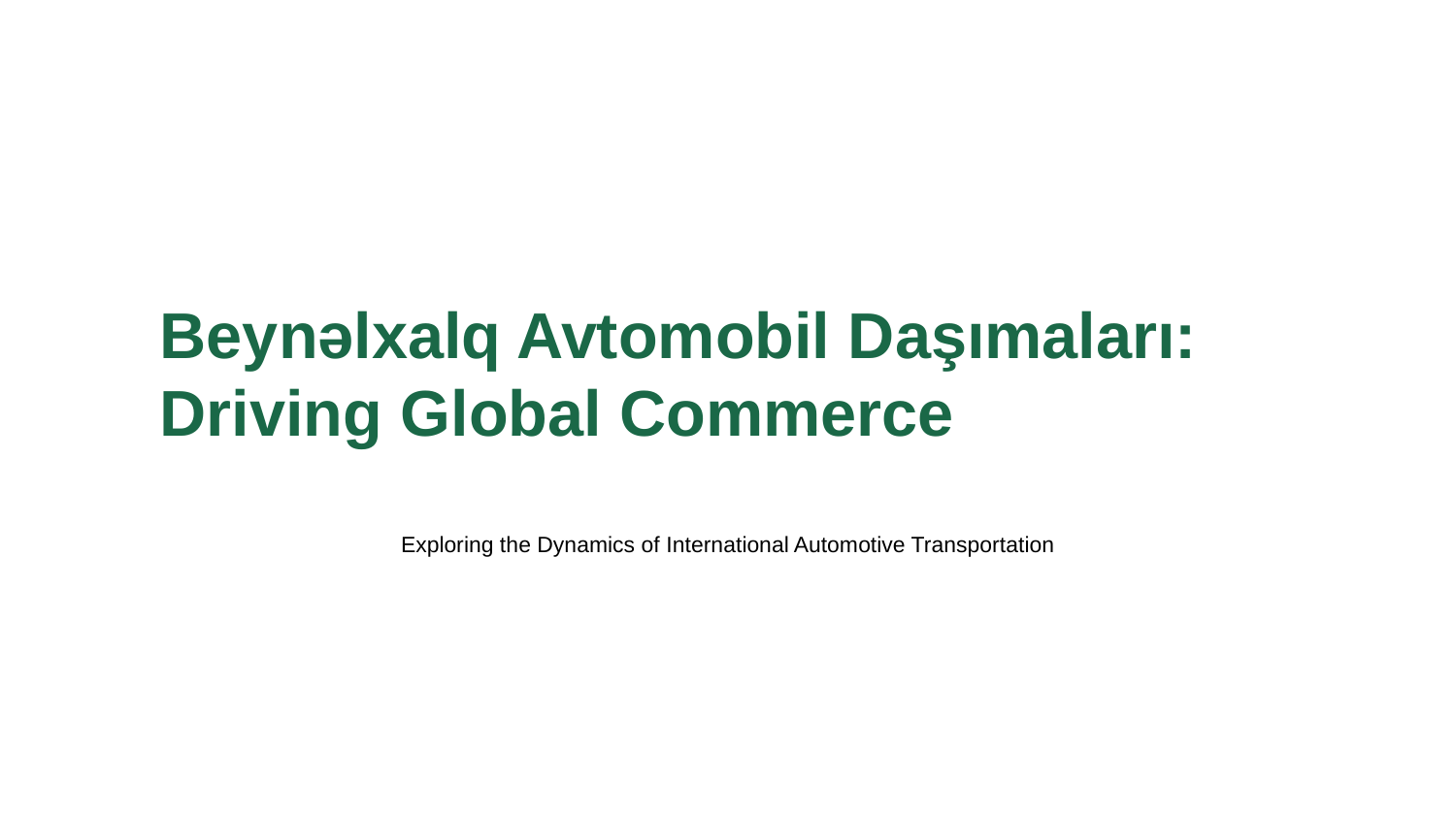

Beynəlxalq Avtomobil Daşımaları: Driving Global Commerce

Exploring the Dynamics of International Automotive Transportation